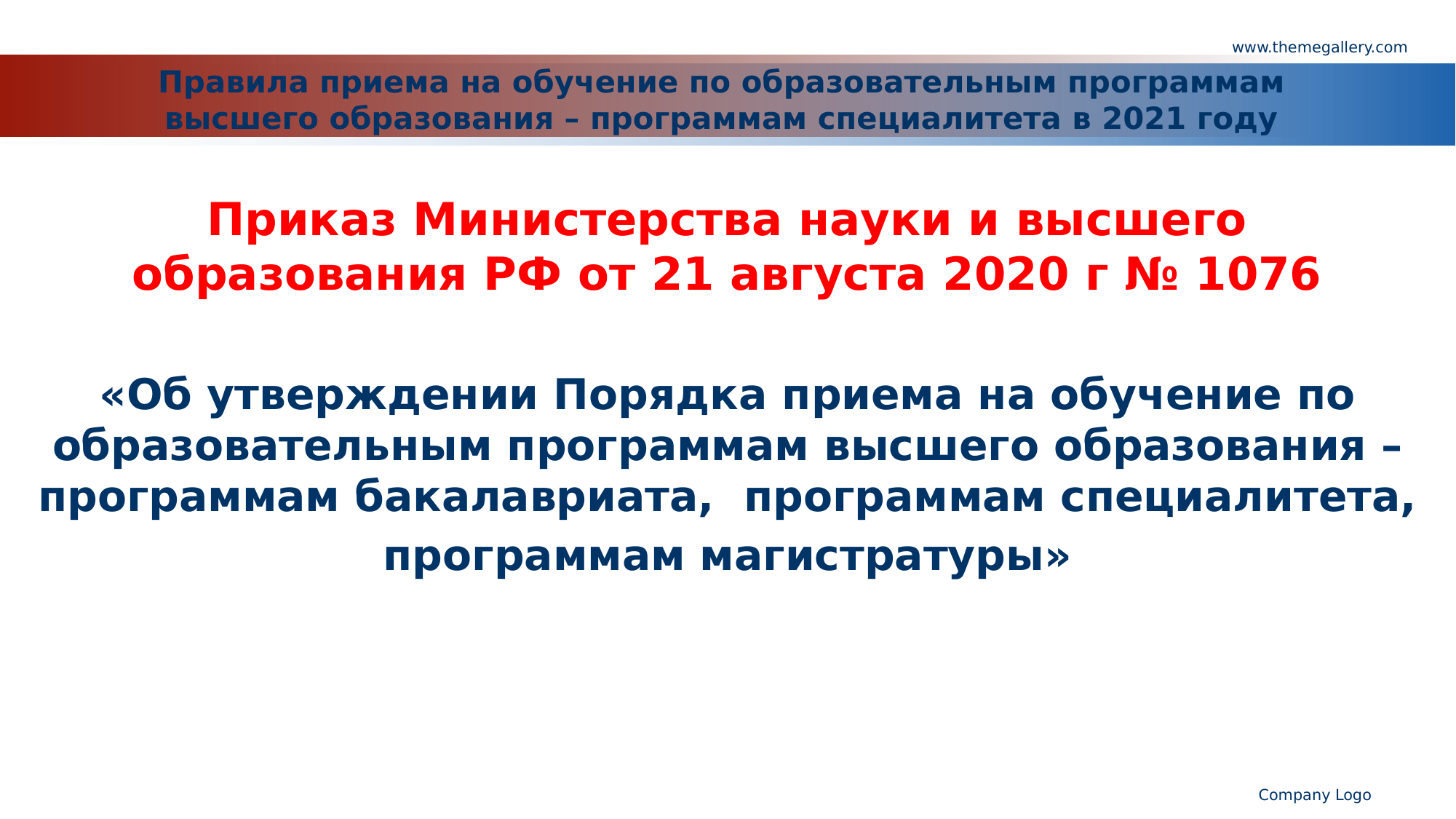

www.themegallery.com
# Правила приема на обучение по образовательным программам высшего образования – программам специалитета в 2021 году
Приказ Министерства науки и высшего образования РФ от 21 августа 2020 г № 1076

«Об утверждении Порядка приема на обучение по образовательным программам высшего образования – программам бакалавриата,  программам специалитета,
программам магистратуры»
Company Logo